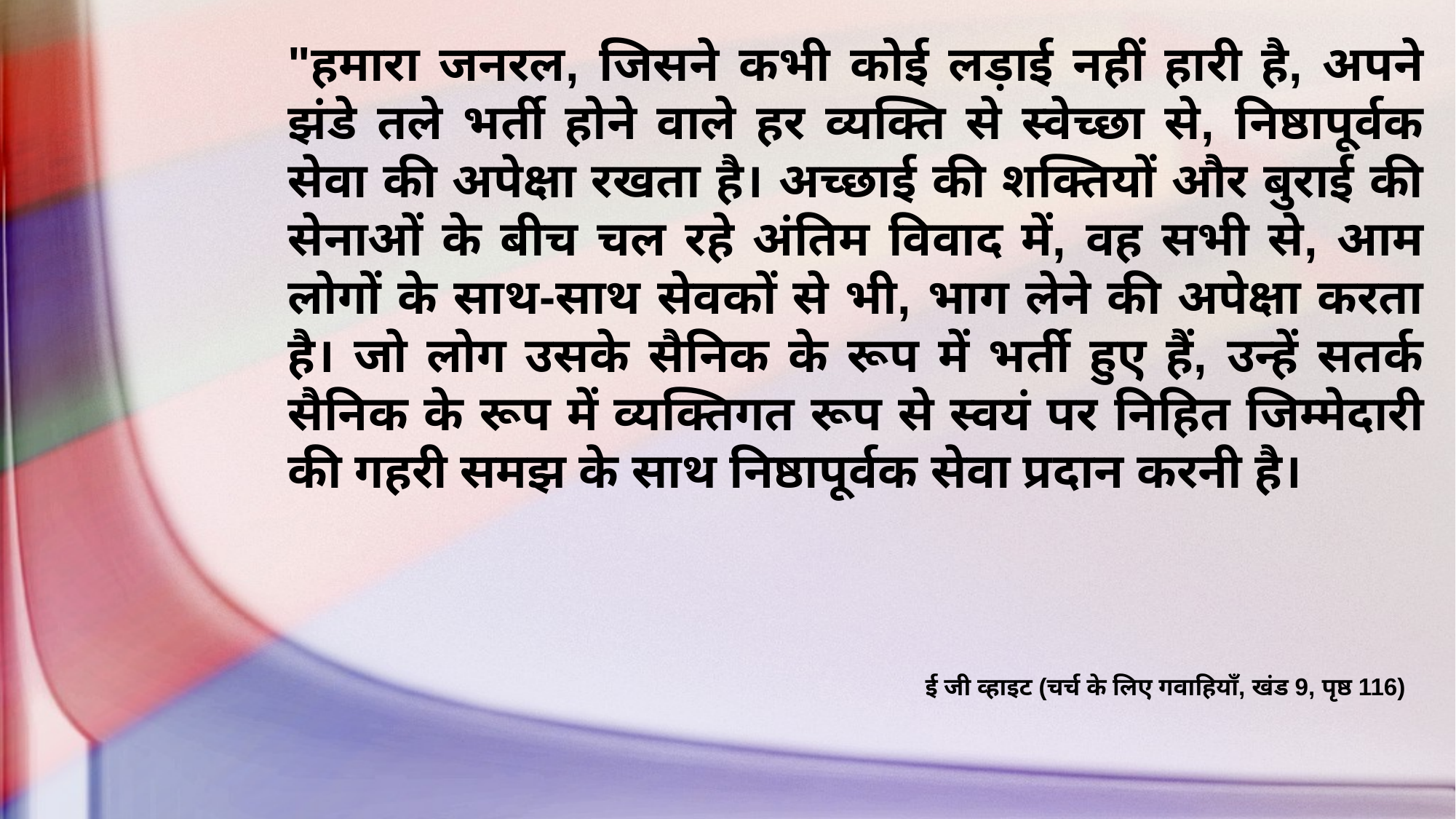

"हमारा जनरल, जिसने कभी कोई लड़ाई नहीं हारी है, अपने झंडे तले भर्ती होने वाले हर व्यक्ति से स्वेच्छा से, निष्ठापूर्वक सेवा की अपेक्षा रखता है। अच्छाई की शक्तियों और बुराई की सेनाओं के बीच चल रहे अंतिम विवाद में, वह सभी से, आम लोगों के साथ-साथ सेवकों से भी, भाग लेने की अपेक्षा करता है। जो लोग उसके सैनिक के रूप में भर्ती हुए हैं, उन्हें सतर्क सैनिक के रूप में व्यक्तिगत रूप से स्वयं पर निहित जिम्मेदारी की गहरी समझ के साथ निष्ठापूर्वक सेवा प्रदान करनी है।
ई जी व्हाइट (चर्च के लिए गवाहियाँ, खंड 9, पृष्ठ 116)